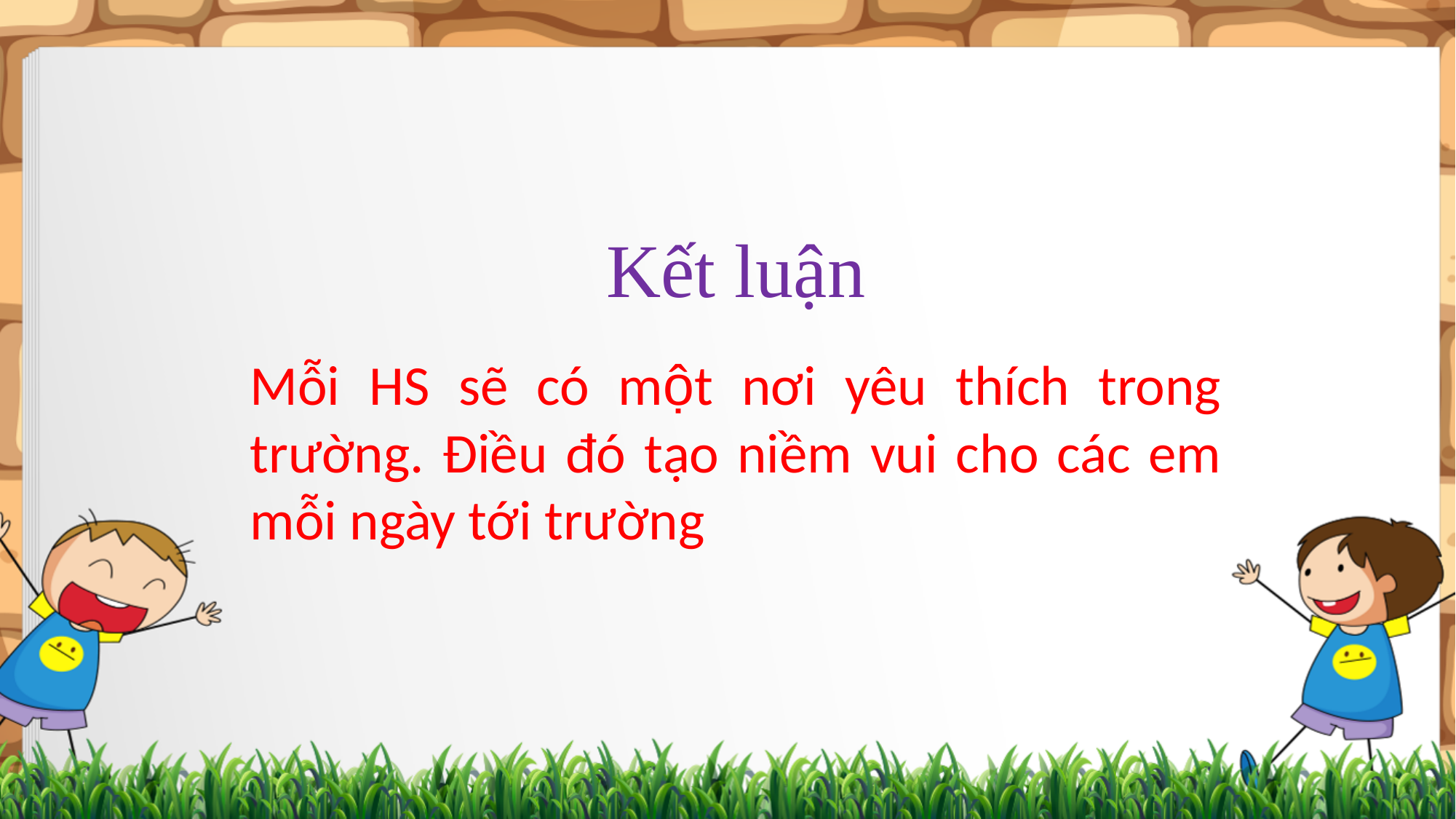

Kết luận
Mỗi HS sẽ có một nơi yêu thích trong trường. Điều đó tạo niềm vui cho các em mỗi ngày tới trường